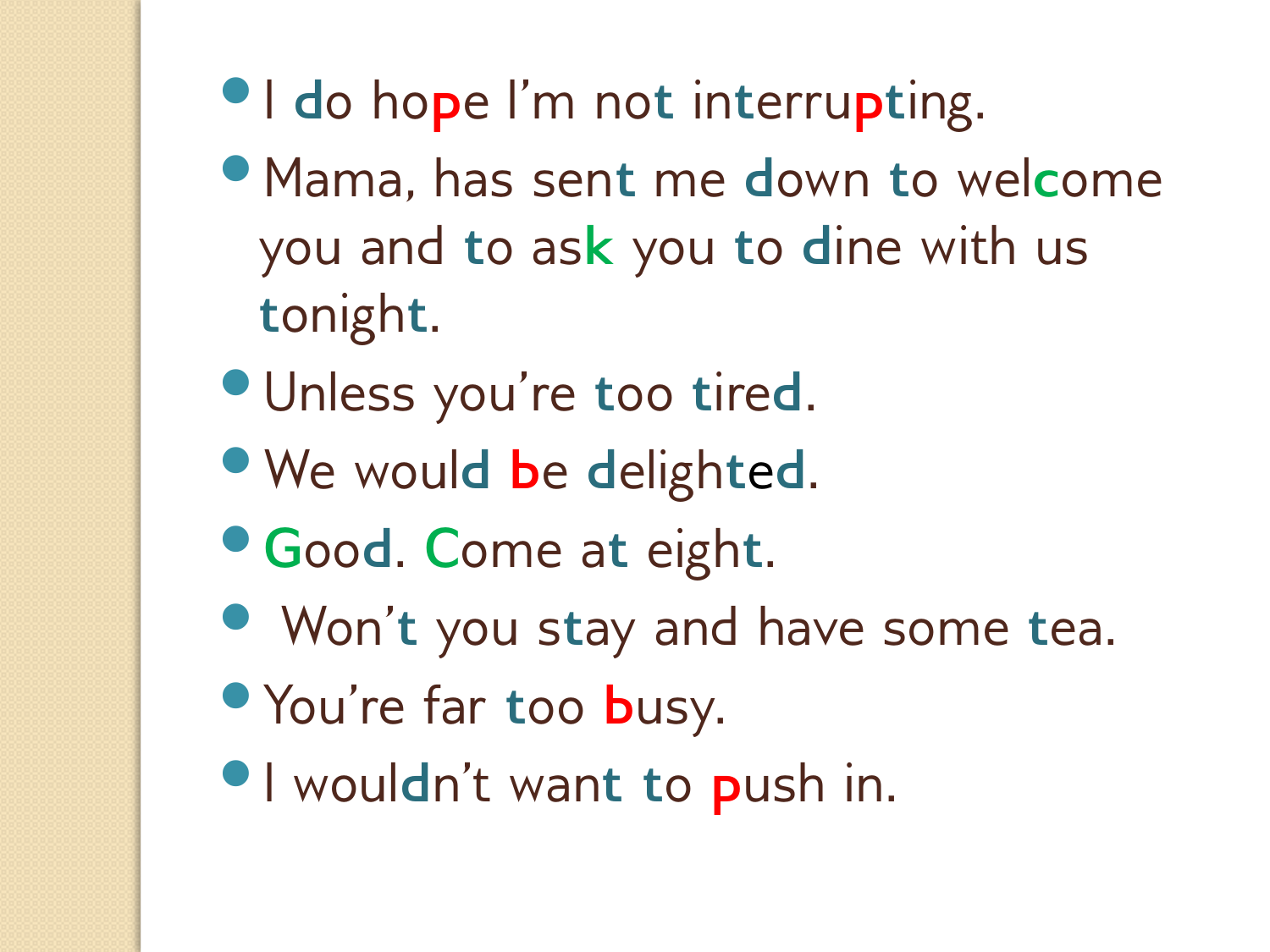

I do hope I’m not interrupting.
Mama, has sent me down to welcome you and to ask you to dine with us tonight.
Unless you’re too tired.
We would be delighted.
Good. Come at eight.
 Won’t you stay and have some tea.
You’re far too busy.
I wouldn’t want to push in.